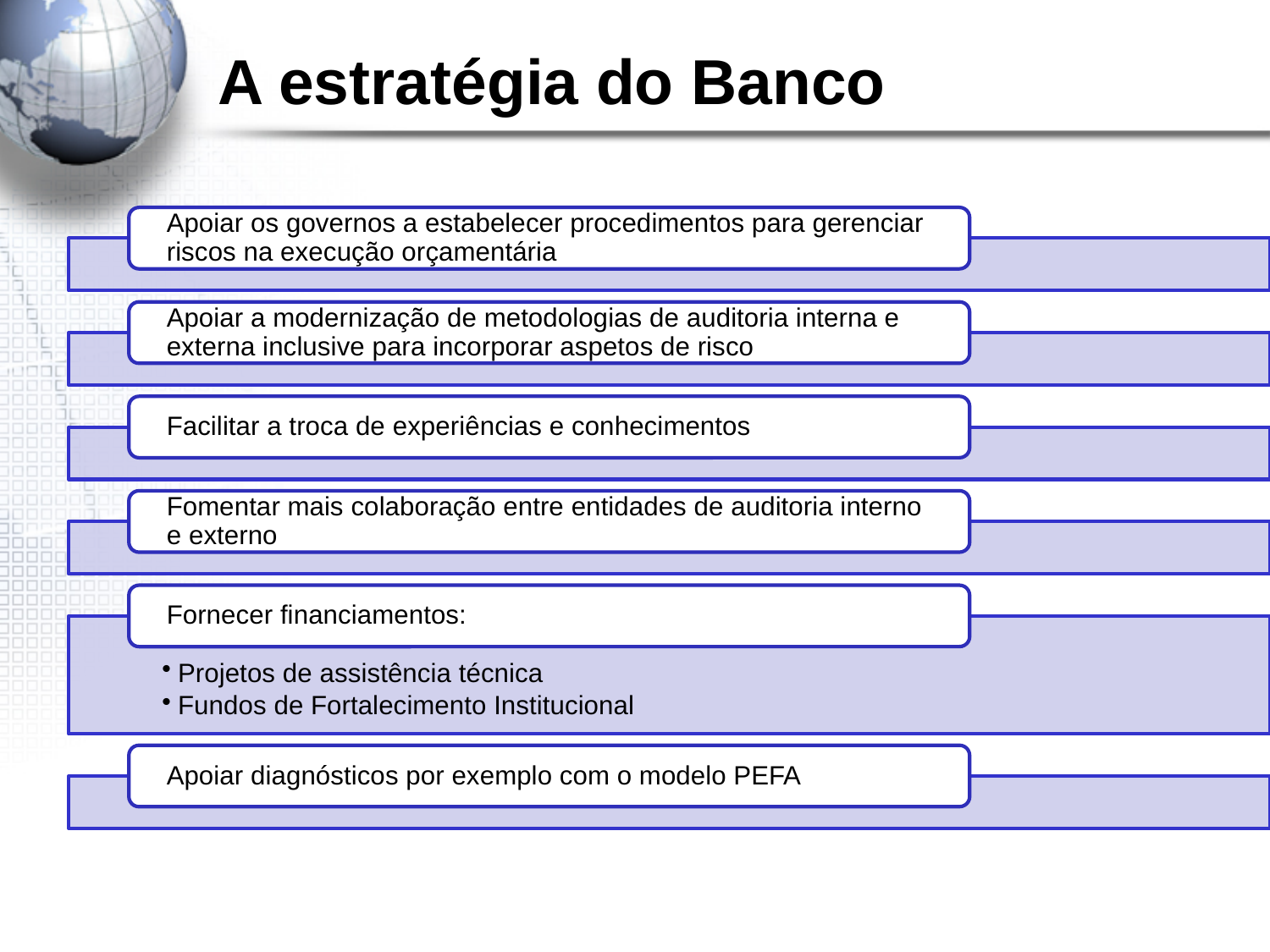

# A estratégia do Banco
Apoiar os governos a estabelecer procedimentos para gerenciar riscos na execução orçamentária
Apoiar a modernização de metodologias de auditoria interna e externa inclusive para incorporar aspetos de risco
Facilitar a troca de experiências e conhecimentos
Fomentar mais colaboração entre entidades de auditoria interno e externo
Projetos de assistência técnica
Fundos de Fortalecimento Institucional
Fornecer financiamentos:
Apoiar diagnósticos por exemplo com o modelo PEFA